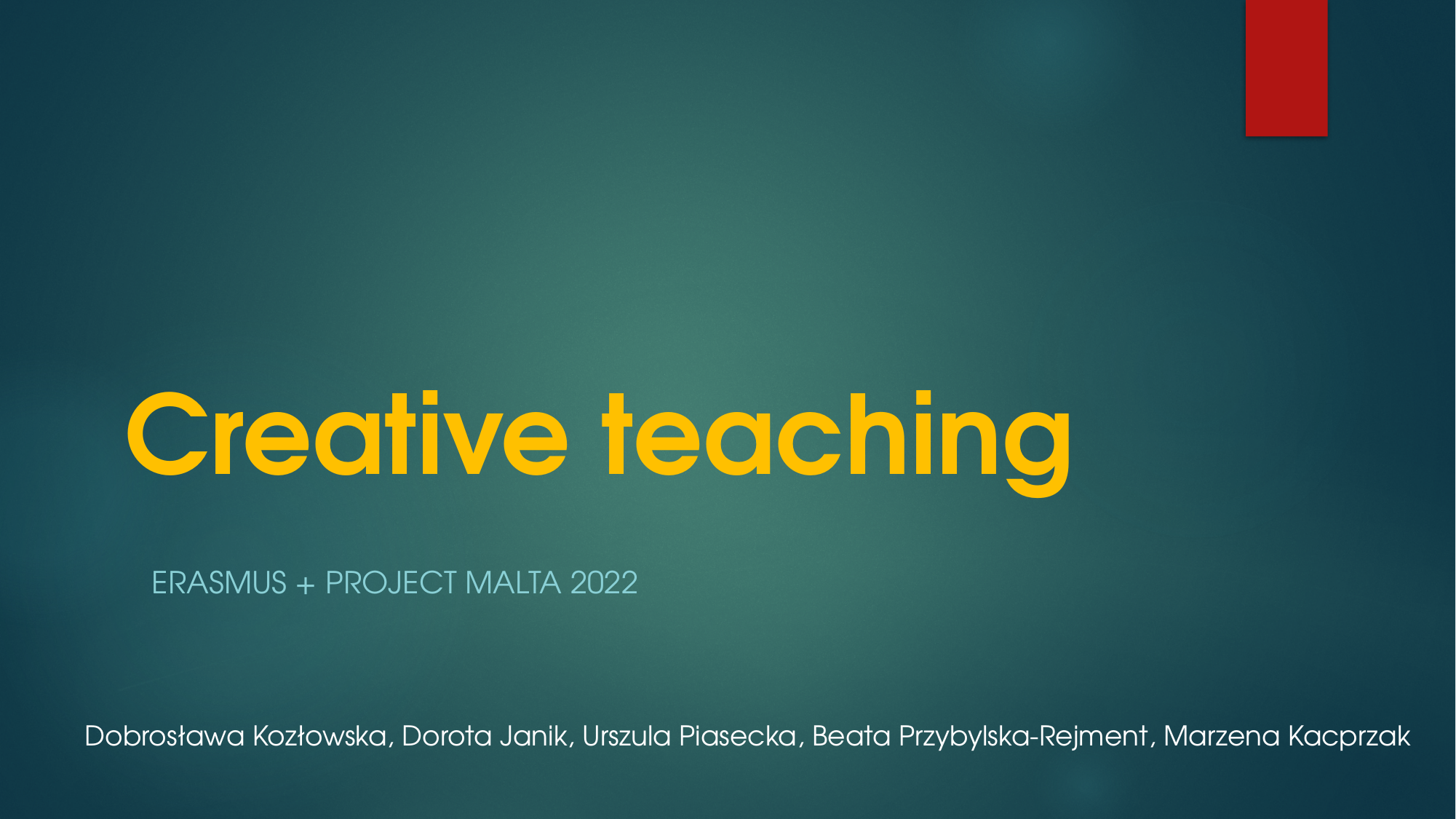

# Creative teaching
Erasmus + project Malta 2022

Dobrosława Kozłowska, Dorota Janik, Urszula Piasecka, Beata Przybylska-Rejment, Marzena Kacprzak